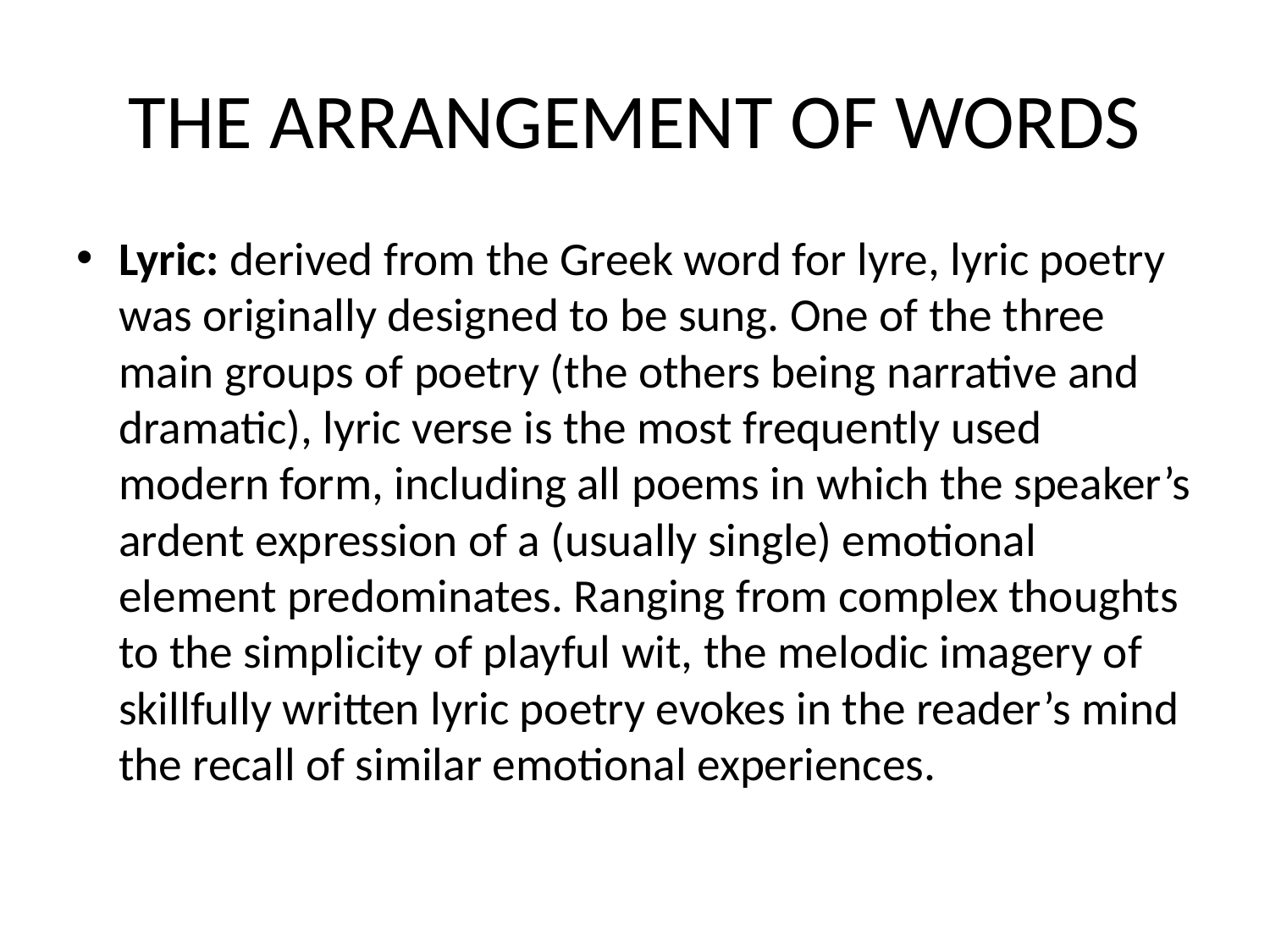

# THE ARRANGEMENT OF WORDS
Lyric: derived from the Greek word for lyre, lyric poetry was originally designed to be sung. One of the three main groups of poetry (the others being narrative and dramatic), lyric verse is the most frequently used modern form, including all poems in which the speaker’s ardent expression of a (usually single) emotional element predominates. Ranging from complex thoughts to the simplicity of playful wit, the melodic imagery of skillfully written lyric poetry evokes in the reader’s mind the recall of similar emotional experiences.